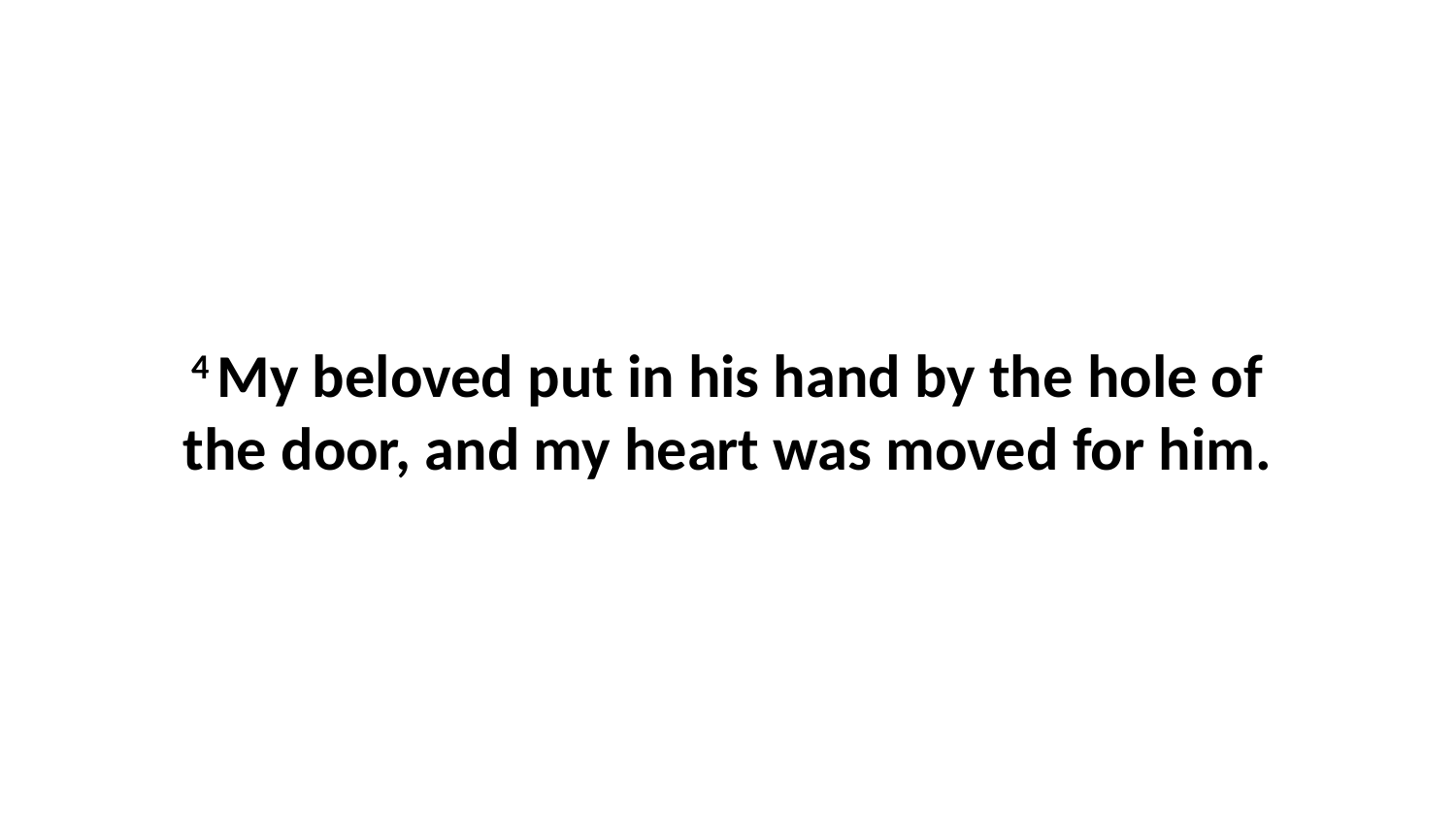

4 My beloved put in his hand by the hole of the door, and my heart was moved for him.